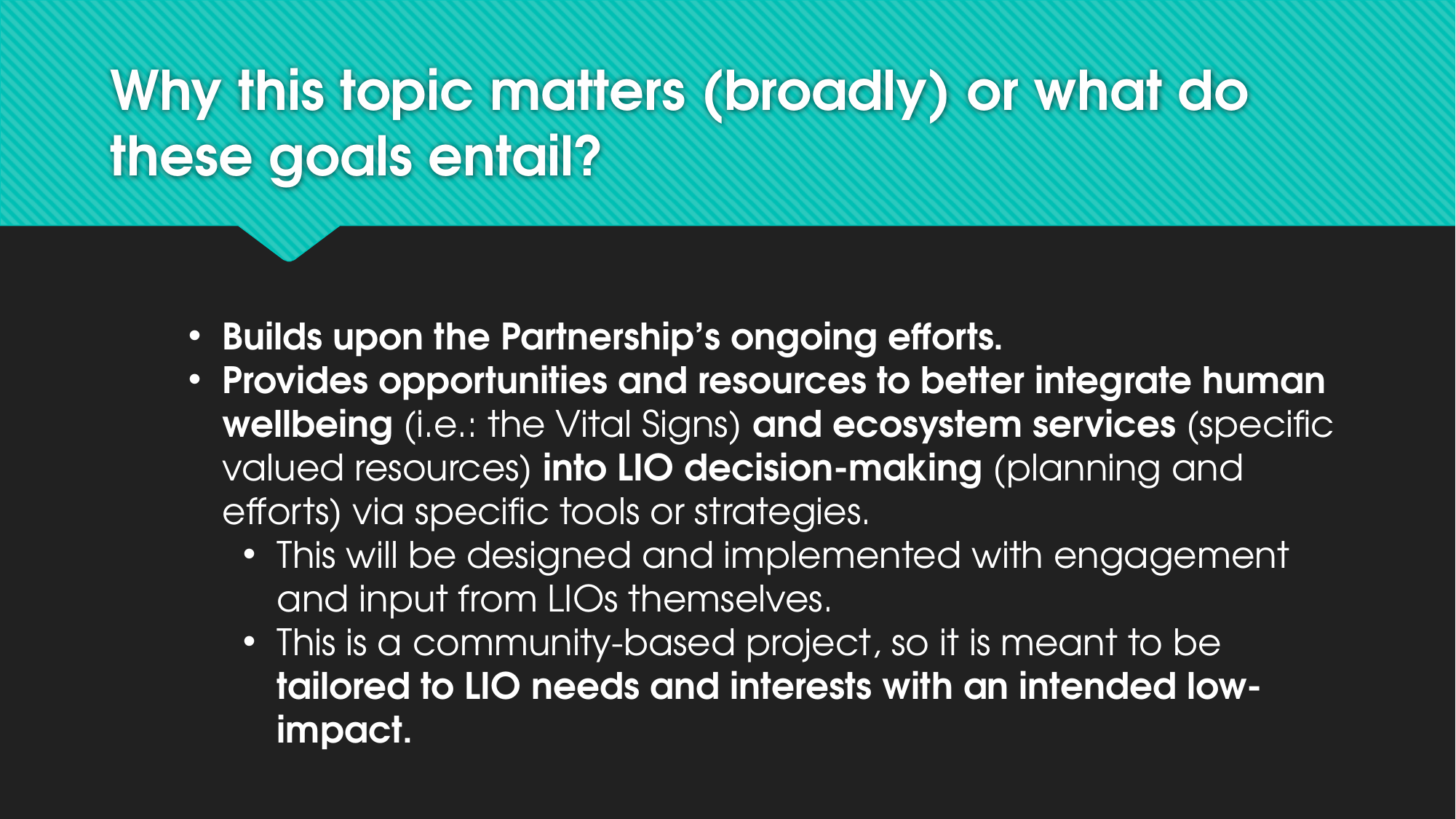

# Why this topic matters (broadly) or what do these goals entail?
Builds upon the Partnership’s ongoing efforts.
Provides opportunities and resources to better integrate human wellbeing (i.e.: the Vital Signs) and ecosystem services (specific valued resources) into LIO decision-making (planning and efforts) via specific tools or strategies.
This will be designed and implemented with engagement and input from LIOs themselves.
This is a community-based project, so it is meant to be tailored to LIO needs and interests with an intended low-impact.